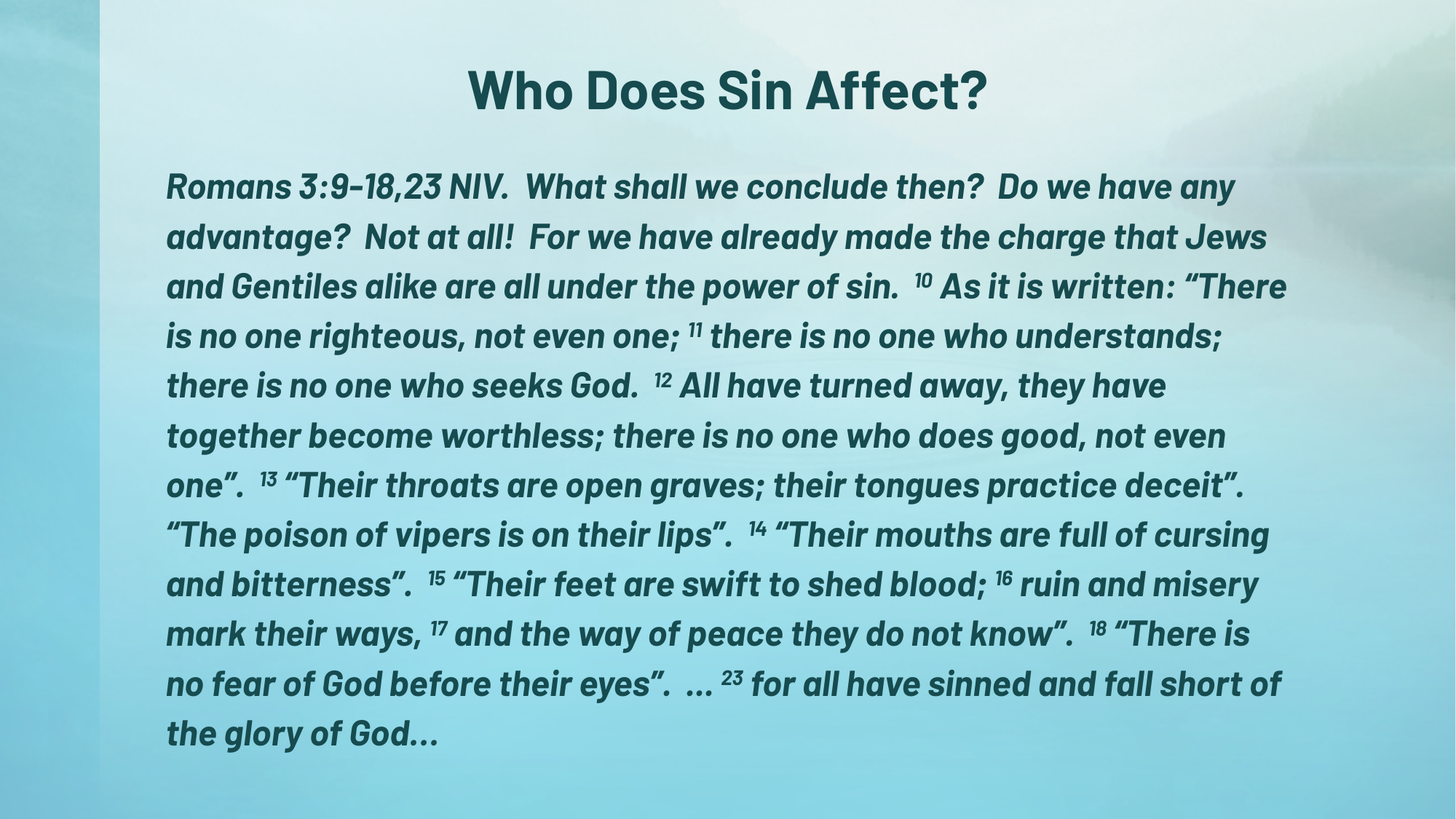

# Who Does Sin Affect?
Romans 3:9-18,23 NIV.  What shall we conclude then?  Do we have any advantage?  Not at all!  For we have already made the charge that Jews and Gentiles alike are all under the power of sin.  10 As it is written: “There is no one righteous, not even one; 11 there is no one who understands; there is no one who seeks God.  12 All have turned away, they have together become worthless; there is no one who does good, not even one”.  13 “Their throats are open graves; their tongues practice deceit”.  “The poison of vipers is on their lips”.  14 “Their mouths are full of cursing and bitterness”.  15 “Their feet are swift to shed blood; 16 ruin and misery mark their ways, 17 and the way of peace they do not know”.  18 “There is no fear of God before their eyes”.  ... 23 for all have sinned and fall short of the glory of God…